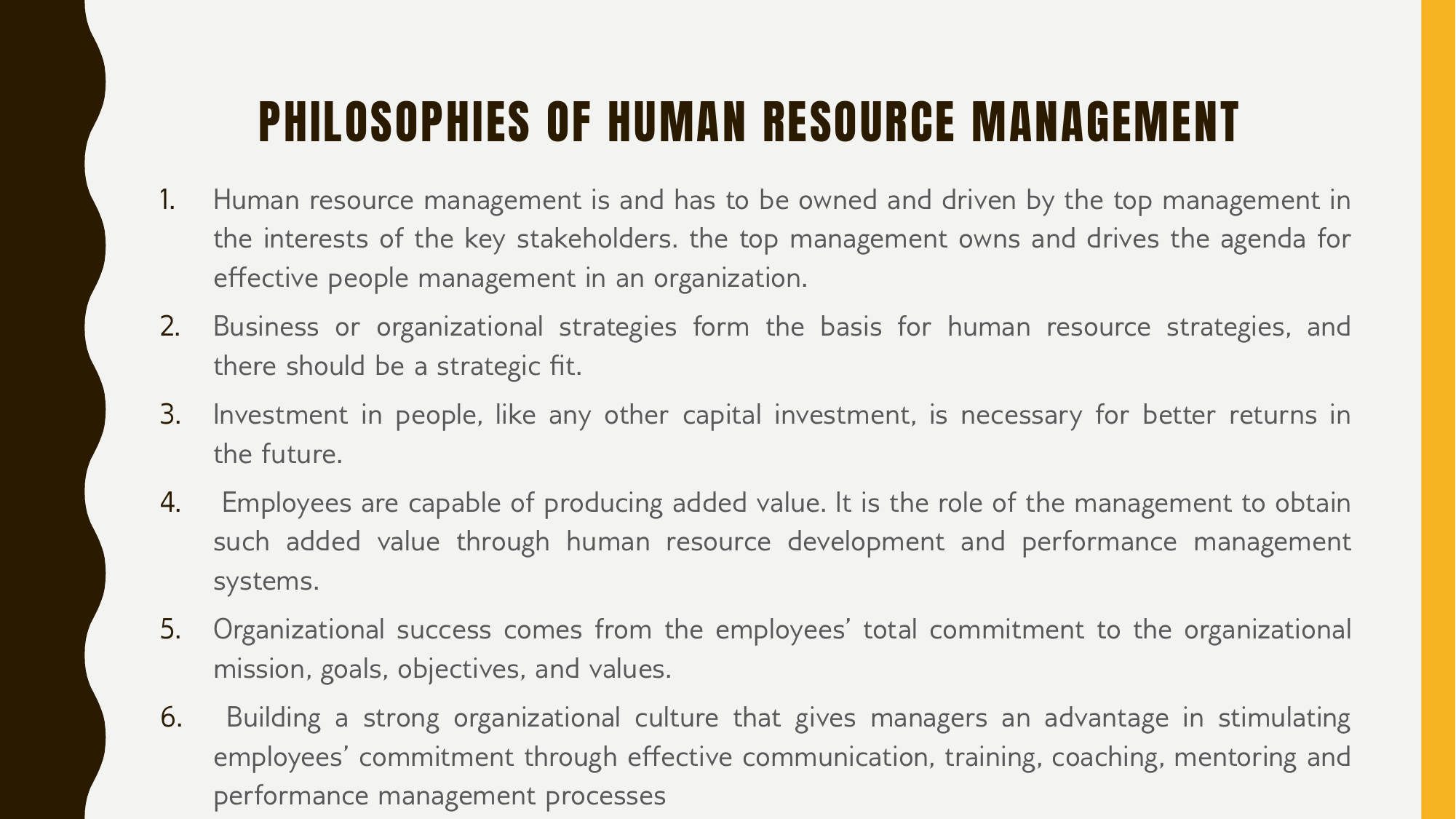

# Philosophies of human resource management
Human resource management is and has to be owned and driven by the top management in the interests of the key stakeholders. the top management owns and drives the agenda for effective people management in an organization.
Business or organizational strategies form the basis for human resource strategies, and there should be a strategic fit.
Investment in people, like any other capital investment, is necessary for better returns in the future.
 Employees are capable of producing added value. It is the role of the management to obtain such added value through human resource development and performance management systems.
Organizational success comes from the employees’ total commitment to the organizational mission, goals, objectives, and values.
 Building a strong organizational culture that gives managers an advantage in stimulating employees’ commitment through effective communication, training, coaching, mentoring and performance management processes